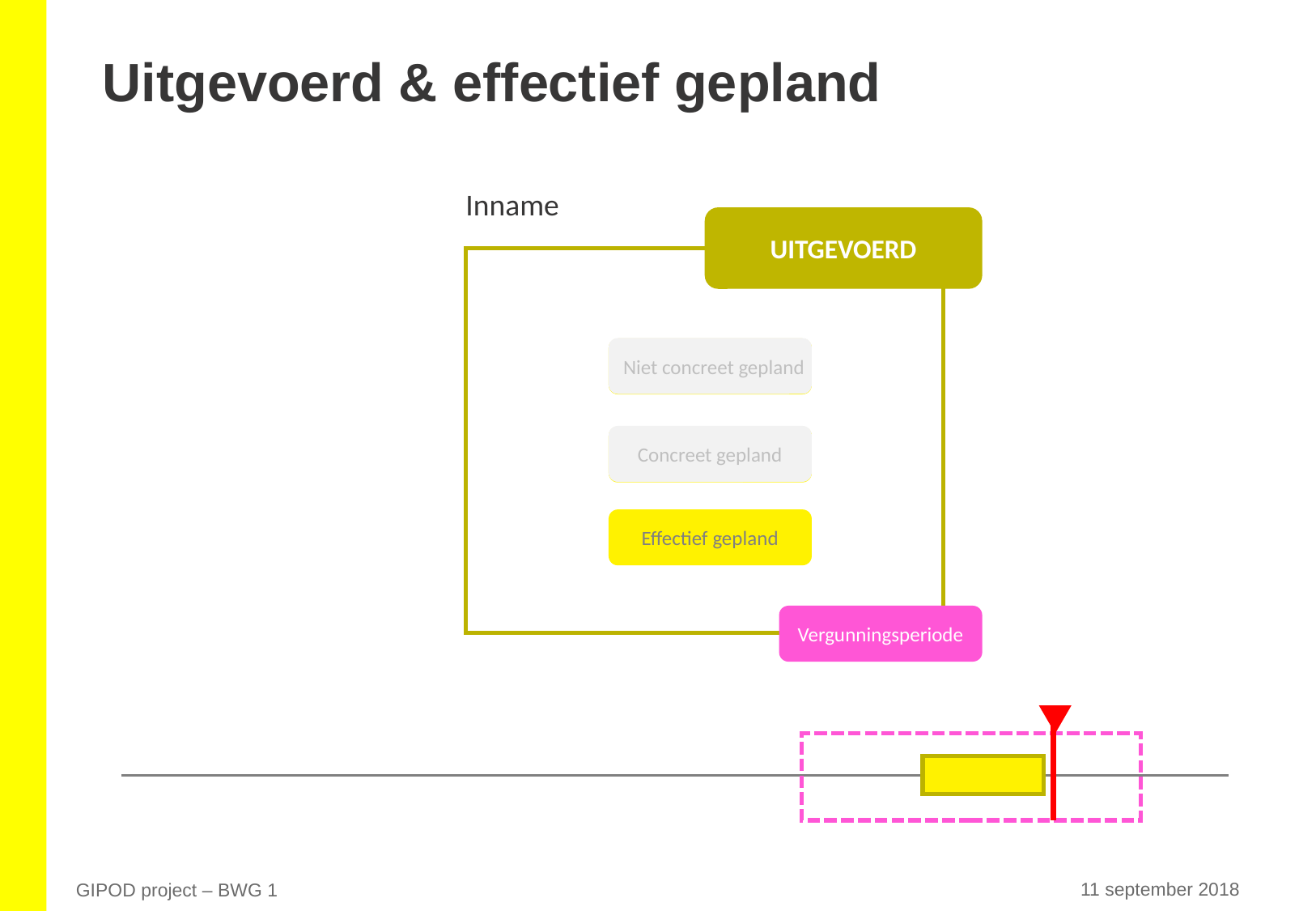

# Uitgevoerd & effectief gepland
Inname
UITGEVOERD

Niet concreet gepland
Niet concreet gepland
Concreet gepland
Concreet gepland
Effectief gepland
Vergunningsperiode

11 september 2018
GIPOD project – BWG 1